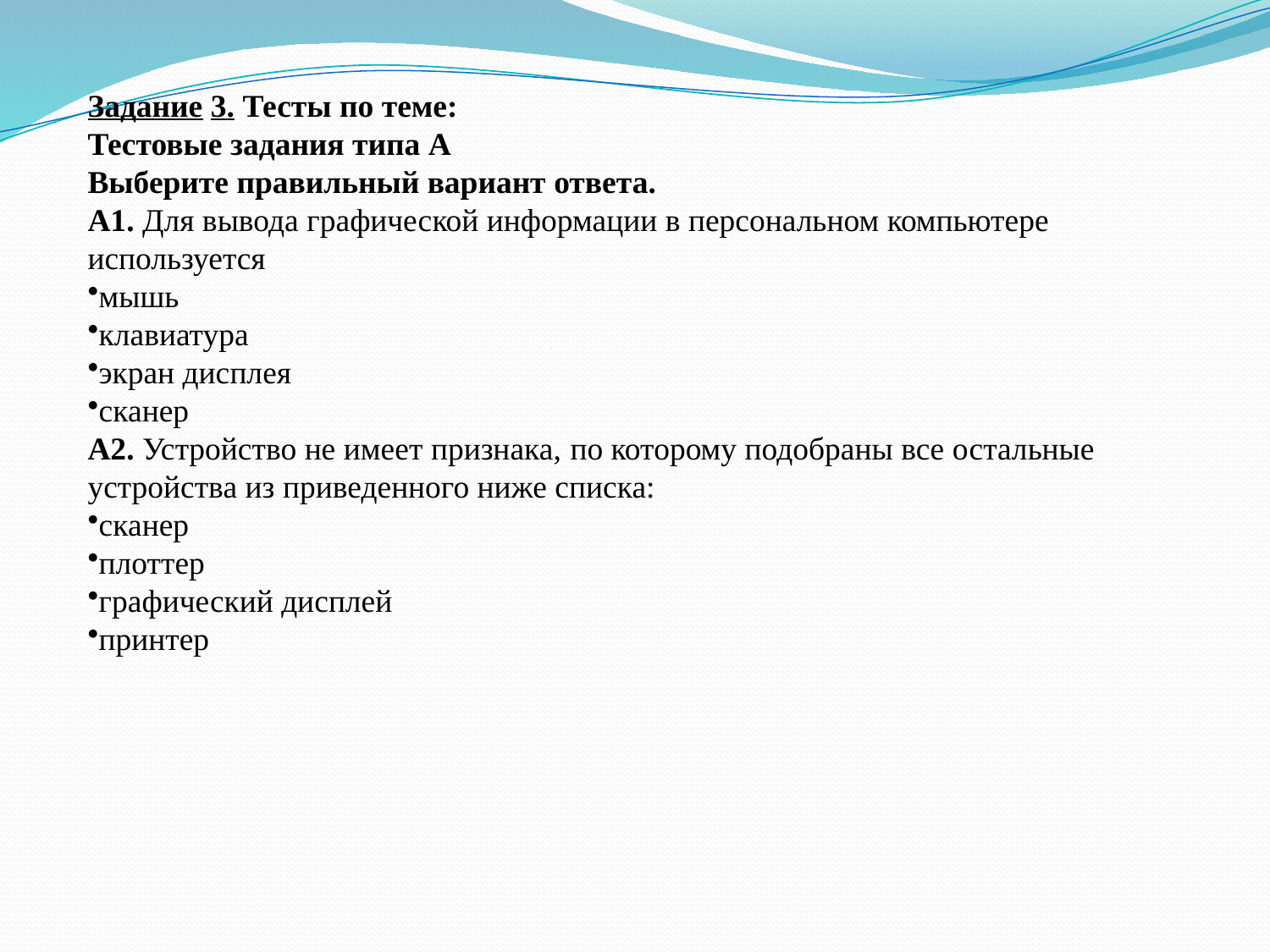

Задание 3. Тесты по теме:
Тестовые задания типа А
Выберите правильный вариант ответа.
А1. Для вывода графической информации в персональном компьютере используется
мышь
клавиатура
экран дисплея
сканер
А2. Устройство не имеет признака, по которому подобраны все остальные устройства из приведенного ниже списка:
сканер
плоттер
графический дисплей
принтер